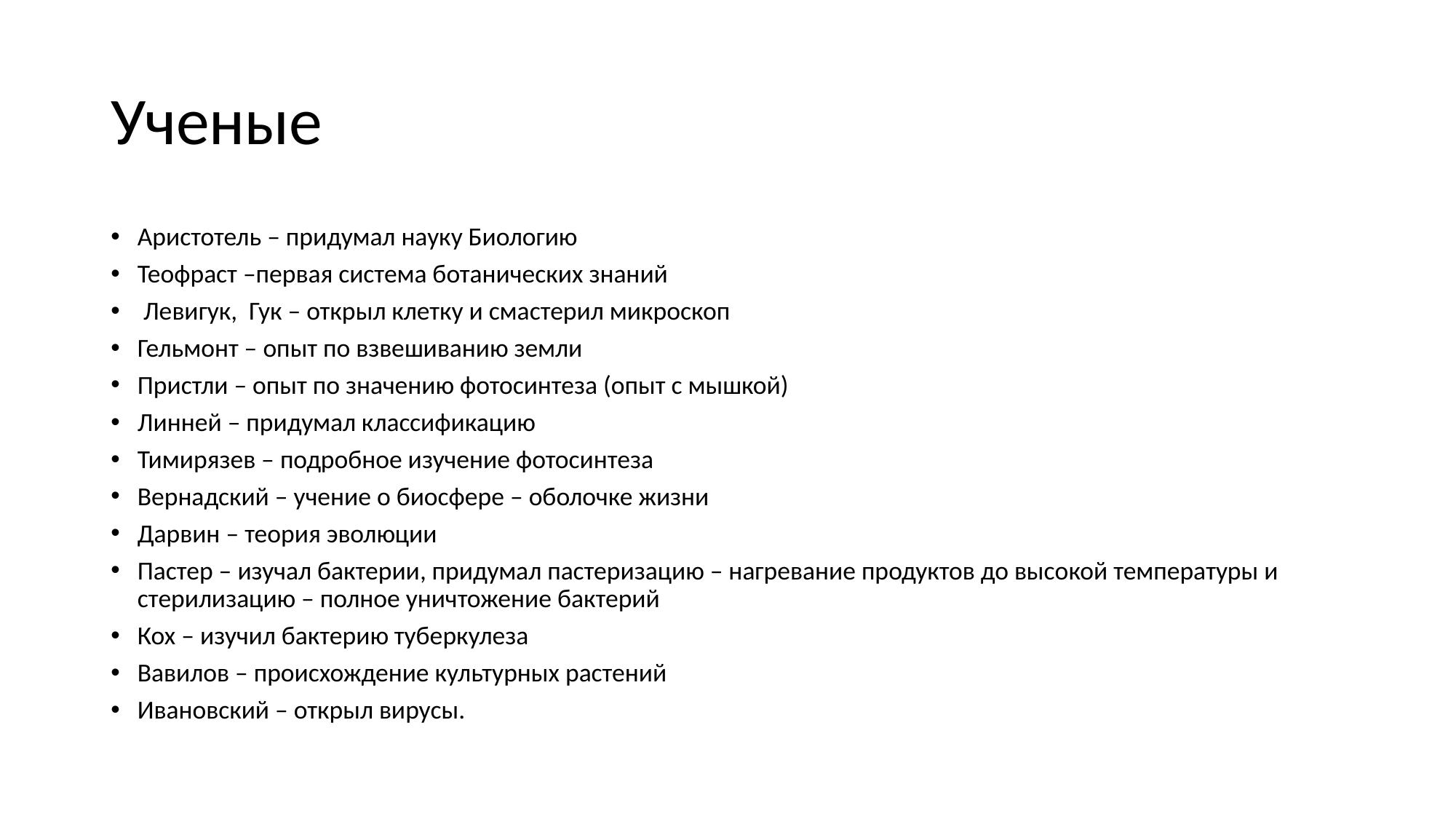

# Ученые
Аристотель – придумал науку Биологию
Теофраст –первая система ботанических знаний
 Левигук,  Гук – открыл клетку и смастерил микроскоп
Гельмонт – опыт по взвешиванию земли
Пристли – опыт по значению фотосинтеза (опыт с мышкой)
Линней – придумал классификацию
Тимирязев – подробное изучение фотосинтеза
Вернадский – учение о биосфере – оболочке жизни
Дарвин – теория эволюции
Пастер – изучал бактерии, придумал пастеризацию – нагревание продуктов до высокой температуры и стерилизацию – полное уничтожение бактерий
Кох – изучил бактерию туберкулеза
Вавилов – происхождение культурных растений
Ивановский – открыл вирусы.